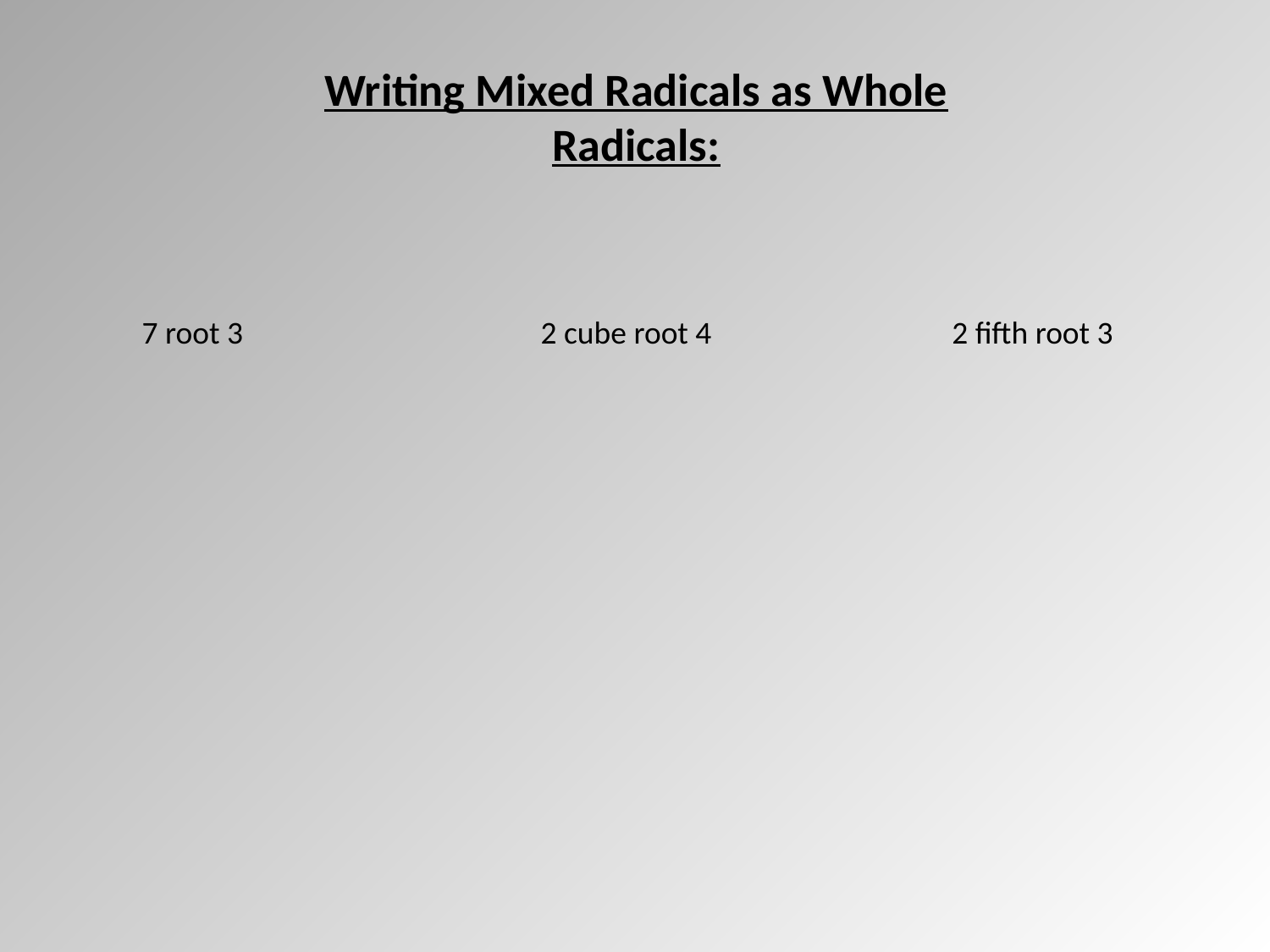

Writing Mixed Radicals as Whole Radicals:
7 root 3
2 cube root 4
2 fifth root 3